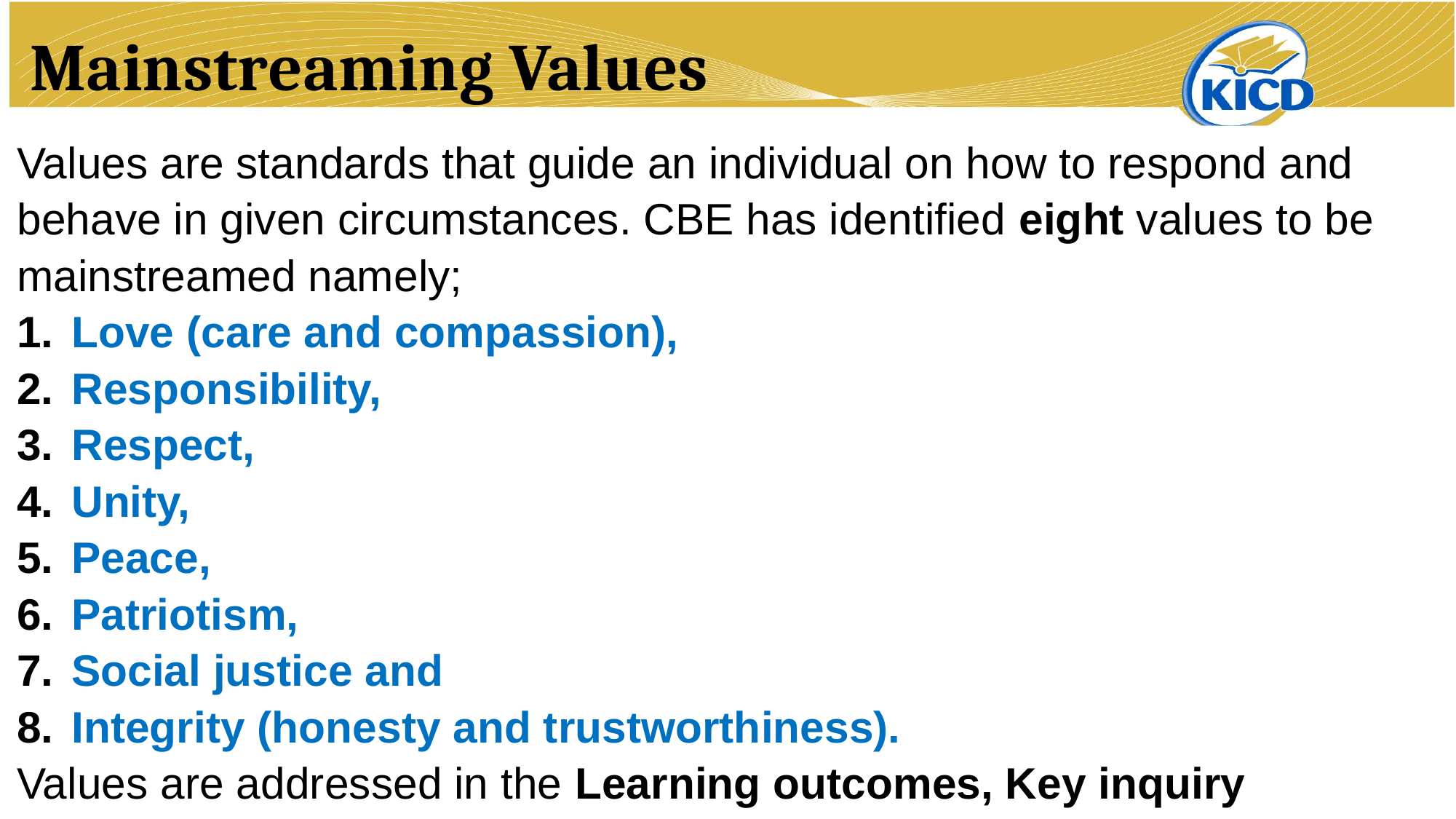

# Mainstreaming Values
Values are standards that guide an individual on how to respond and behave in given circumstances. CBE has identified eight values to be mainstreamed namely;
Love (care and compassion),
Responsibility,
Respect,
Unity,
Peace,
Patriotism,
Social justice and
Integrity (honesty and trustworthiness).
Values are addressed in the Learning outcomes, Key inquiry questions and Learning experiences.